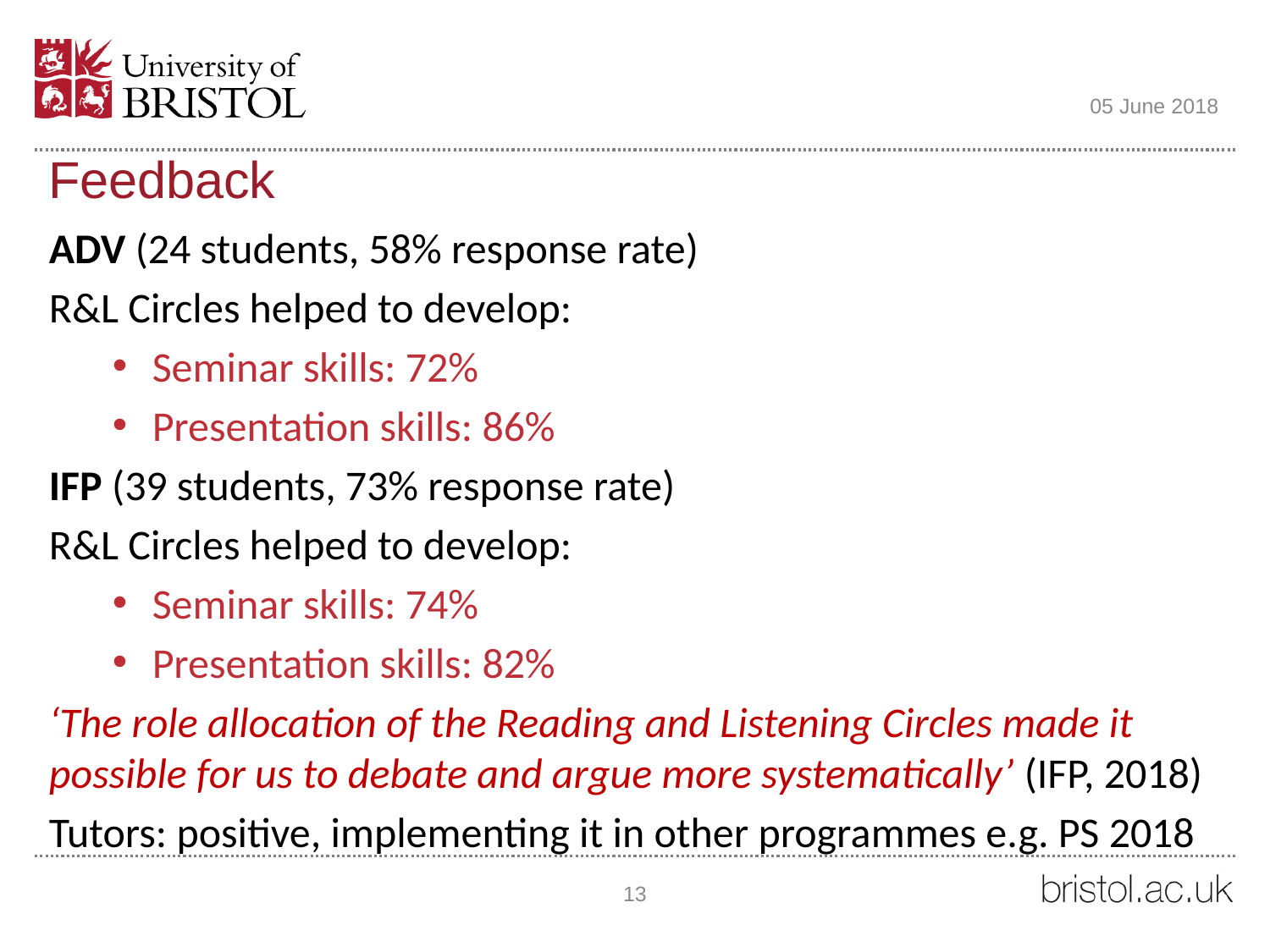

05 June 2018
# Feedback
ADV (24 students, 58% response rate)
R&L Circles helped to develop:
Seminar skills: 72%
Presentation skills: 86%
IFP (39 students, 73% response rate)
R&L Circles helped to develop:
Seminar skills: 74%
Presentation skills: 82%
‘The role allocation of the Reading and Listening Circles made it possible for us to debate and argue more systematically’ (IFP, 2018)
Tutors: positive, implementing it in other programmes e.g. PS 2018

13